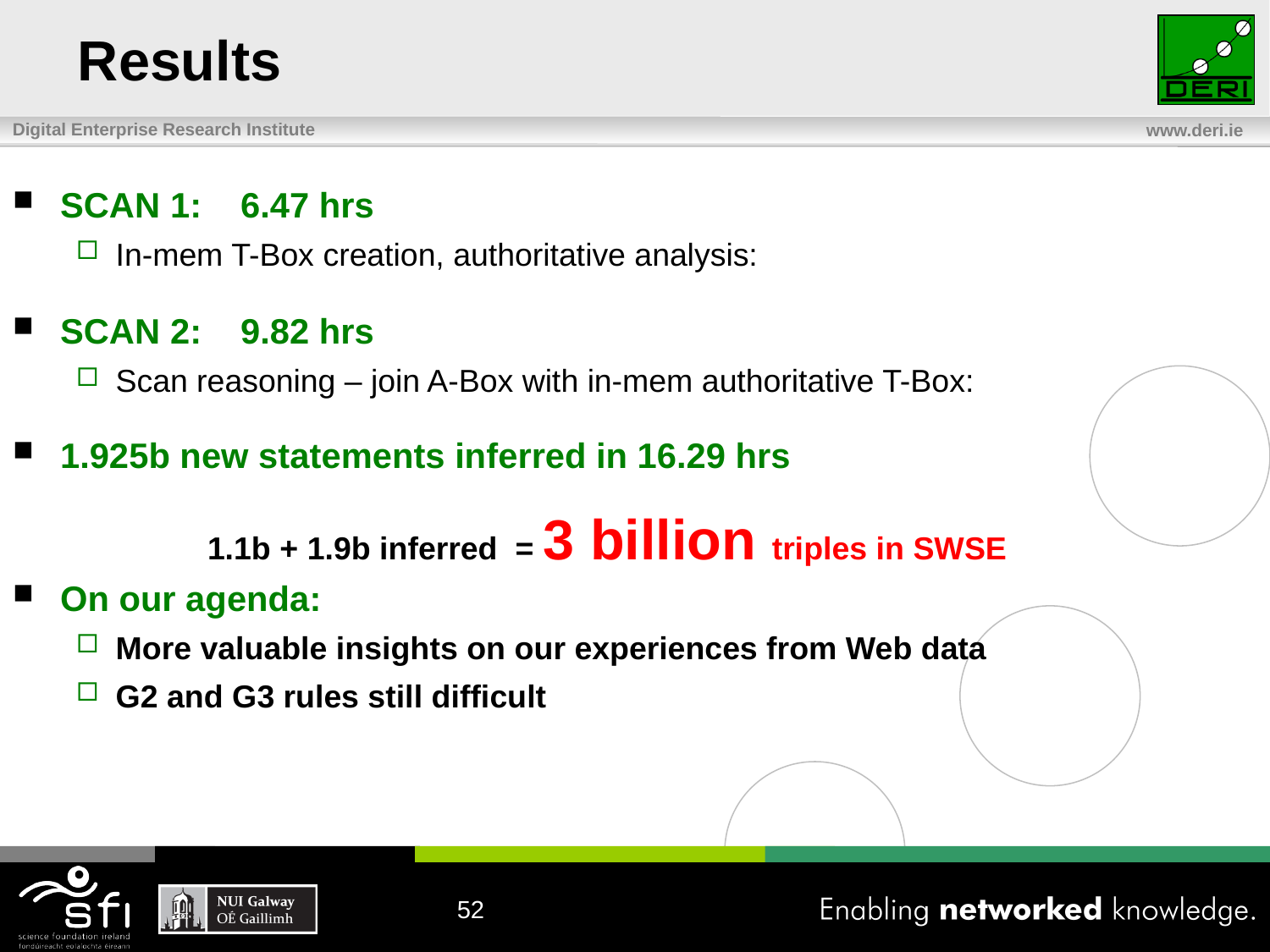

# Results
SCAN 1:    6.47 hrs
In-mem T-Box creation, authoritative analysis:

SCAN 2:    9.82 hrs
Scan reasoning – join A-Box with in-mem authoritative T-Box:

1.925b new statements inferred in 16.29 hrs

On our agenda:
More valuable insights on our experiences from Web data
G2 and G3 rules still difficult

1.1b + 1.9b inferred  = 3 billion triples in SWSE
52
52